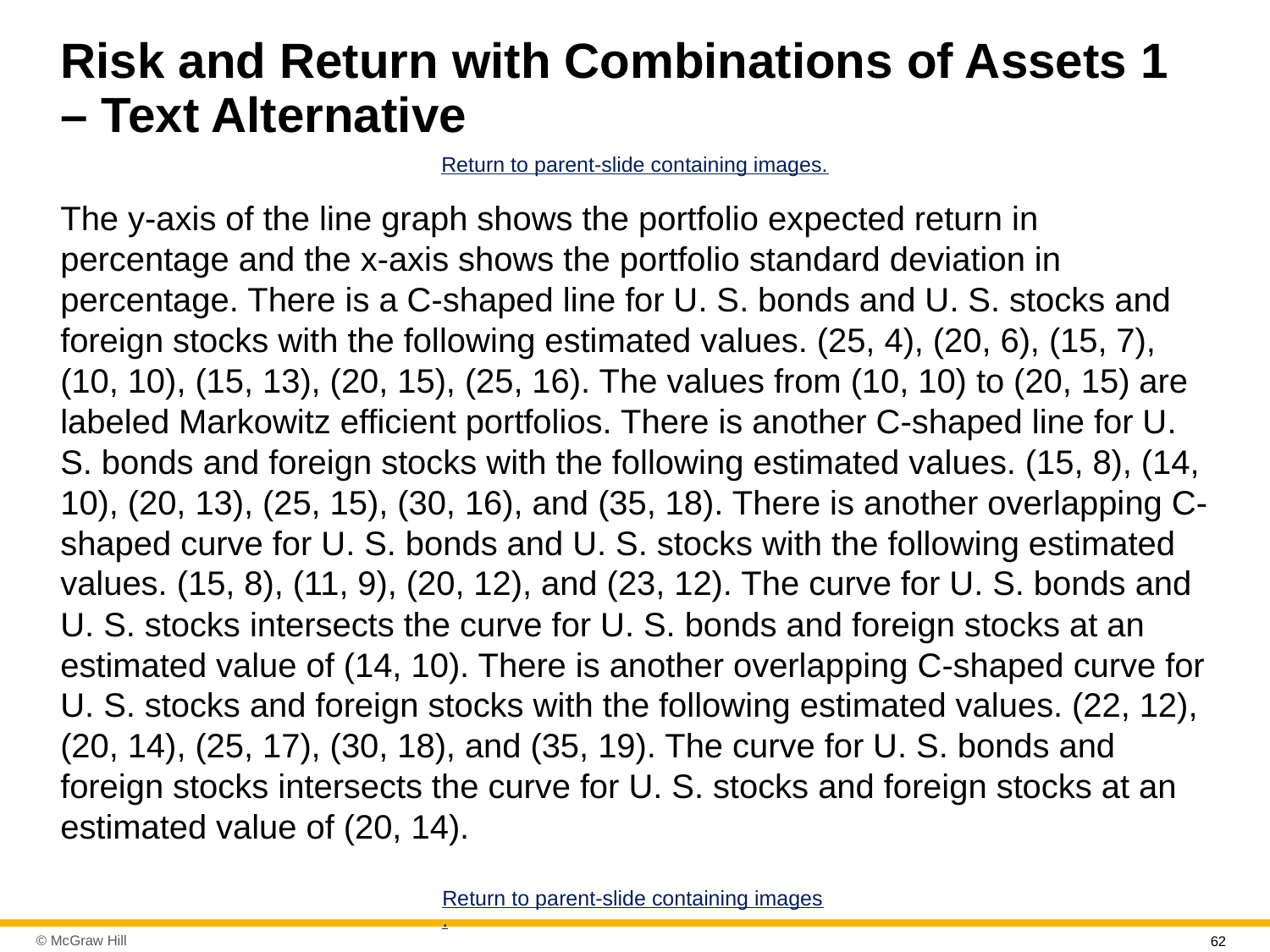

# Risk and Return with Combinations of Assets 1 – Text Alternative
Return to parent-slide containing images.
The y-axis of the line graph shows the portfolio expected return in percentage and the x-axis shows the portfolio standard deviation in percentage. There is a C-shaped line for U. S. bonds and U. S. stocks and foreign stocks with the following estimated values. (25, 4), (20, 6), (15, 7), (10, 10), (15, 13), (20, 15), (25, 16). The values from (10, 10) to (20, 15) are labeled Markowitz efficient portfolios. There is another C-shaped line for U. S. bonds and foreign stocks with the following estimated values. (15, 8), (14, 10), (20, 13), (25, 15), (30, 16), and (35, 18). There is another overlapping C-shaped curve for U. S. bonds and U. S. stocks with the following estimated values. (15, 8), (11, 9), (20, 12), and (23, 12). The curve for U. S. bonds and U. S. stocks intersects the curve for U. S. bonds and foreign stocks at an estimated value of (14, 10). There is another overlapping C-shaped curve for U. S. stocks and foreign stocks with the following estimated values. (22, 12), (20, 14), (25, 17), (30, 18), and (35, 19). The curve for U. S. bonds and foreign stocks intersects the curve for U. S. stocks and foreign stocks at an estimated value of (20, 14).
Return to parent-slide containing images.
62